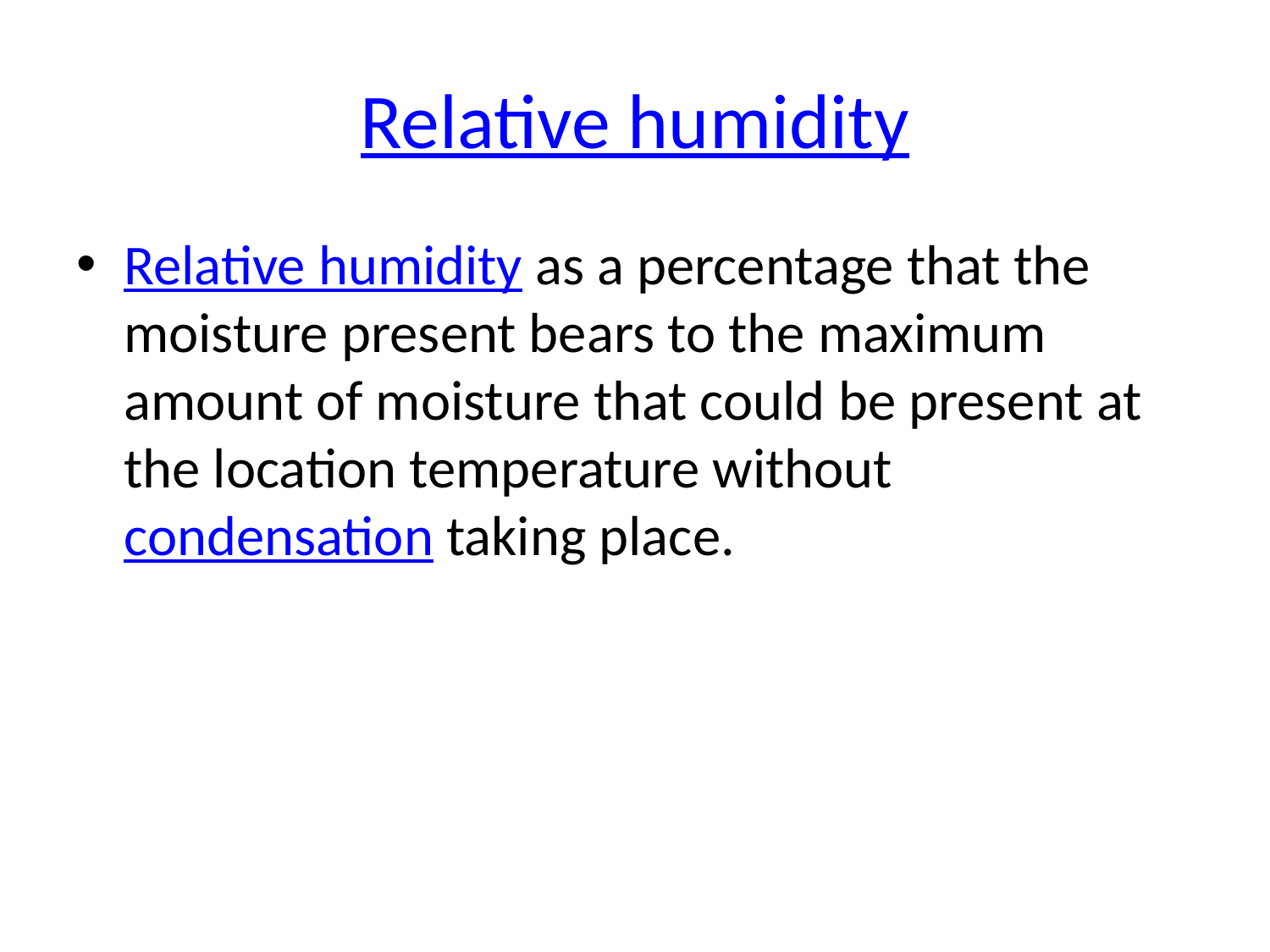

# Relative humidity
Relative humidity as a percentage that the moisture present bears to the maximum amount of moisture that could be present at the location temperature without condensation taking place.